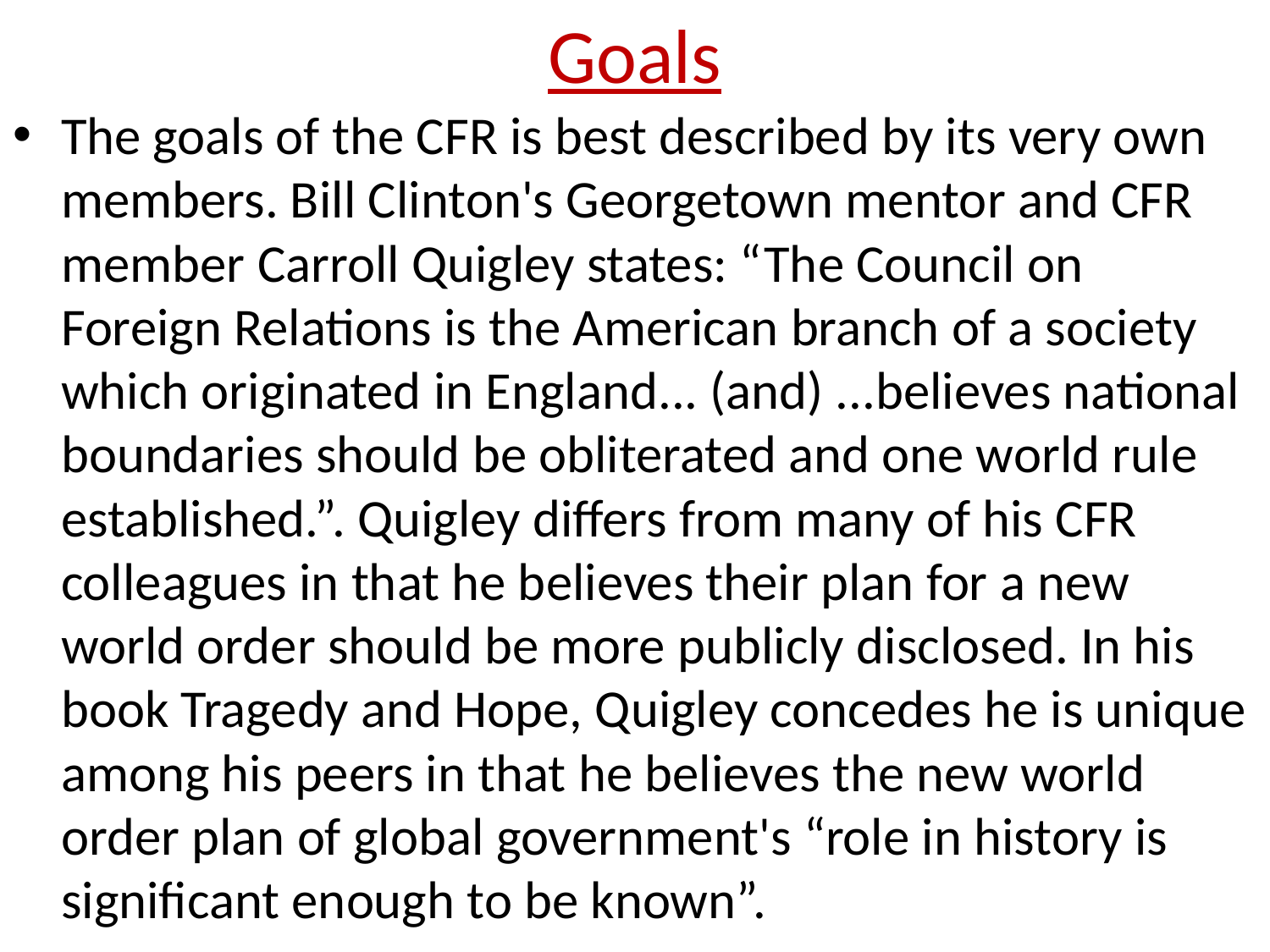

# Goals
The goals of the CFR is best described by its very own members. Bill Clinton's Georgetown mentor and CFR member Carroll Quigley states: “The Council on Foreign Relations is the American branch of a society which originated in England... (and) ...believes national boundaries should be obliterated and one world rule established.”. Quigley differs from many of his CFR colleagues in that he believes their plan for a new world order should be more publicly disclosed. In his
book Tragedy and Hope, Quigley concedes he is unique among his peers in that he believes the new world order plan of global government's “role in history is significant enough to be known”.